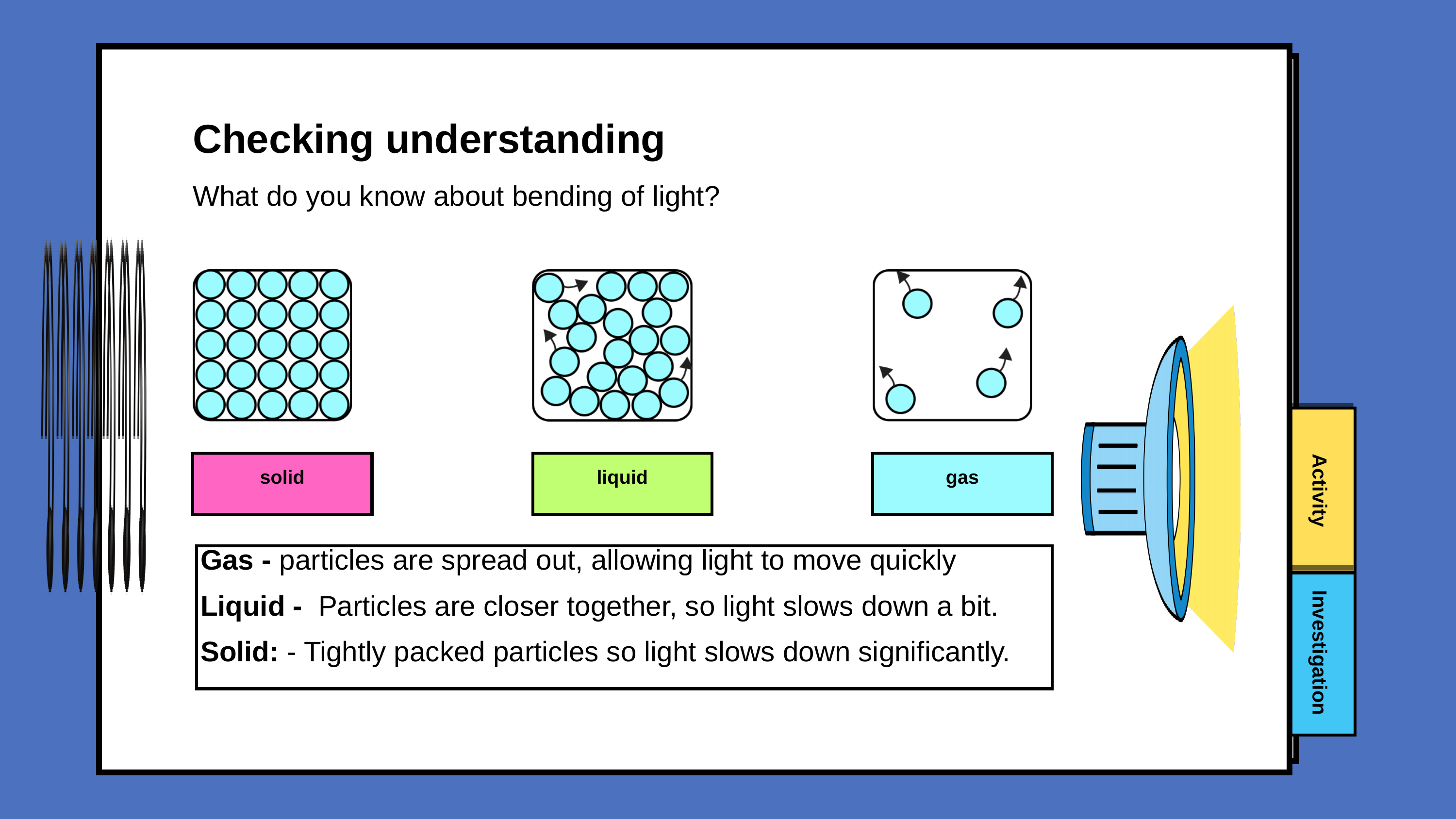

Checking understanding
What do you know about bending of light?

solid

liquid

gas
Activity

Gas - particles are spread out, allowing light to move quickly
Liquid -  Particles are closer together, so light slows down a bit.
Solid: - Tightly packed particles so light slows down significantly.

Investigation